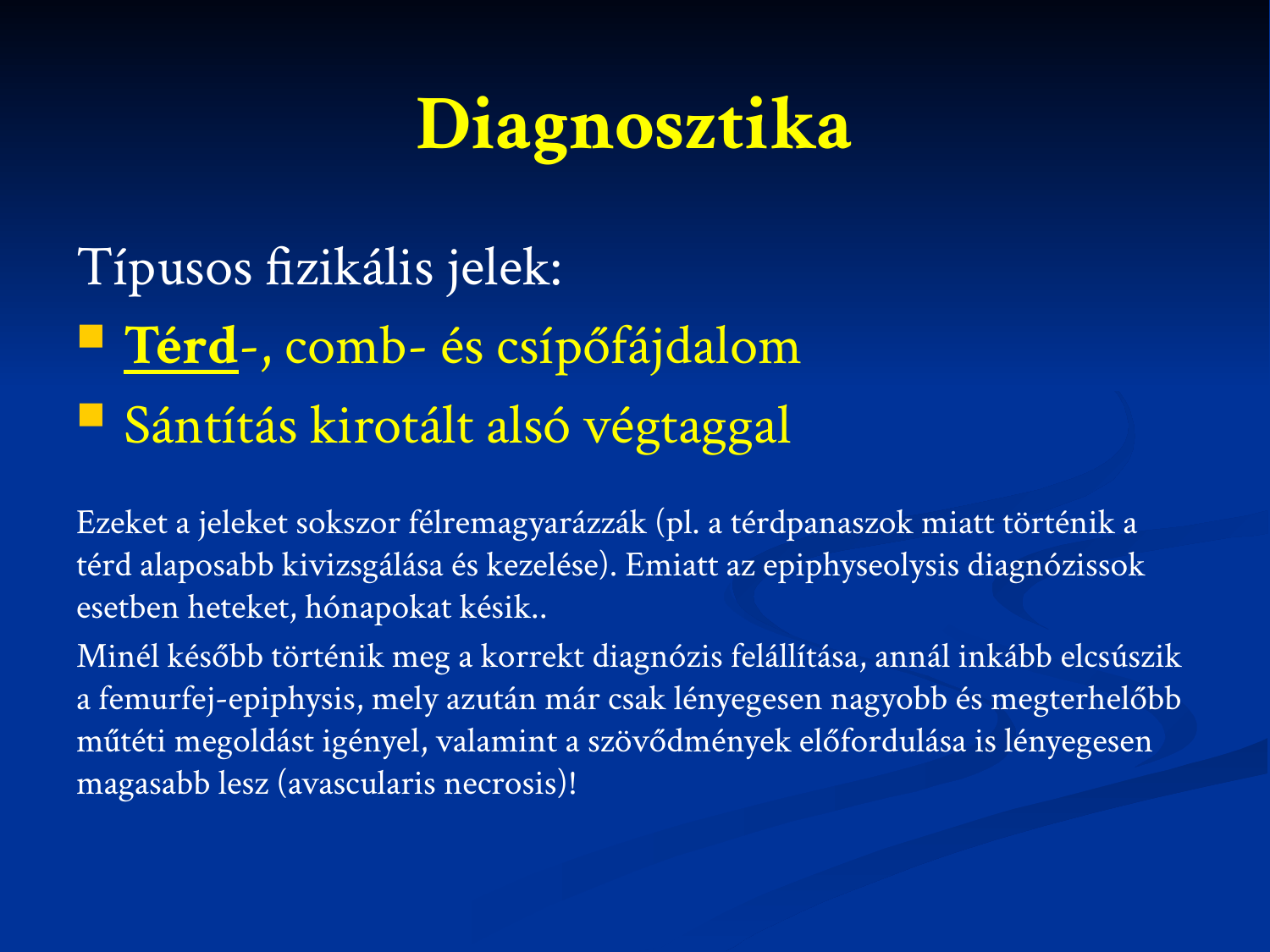

# Diagnosztika
Típusos fizikális jelek:
Térd-, comb- és csípőfájdalom
Sántítás kirotált alsó végtaggal

Ezeket a jeleket sokszor félremagyarázzák (pl. a térdpanaszok miatt történik a térd alaposabb kivizsgálása és kezelése). Emiatt az epiphyseolysis diagnózissok esetben heteket, hónapokat késik..
Minél később történik meg a korrekt diagnózis felállítása, annál inkább elcsúszik a femurfej-epiphysis, mely azután már csak lényegesen nagyobb és megterhelőbb műtéti megoldást igényel, valamint a szövődmények előfordulása is lényegesen magasabb lesz (avascularis necrosis)!